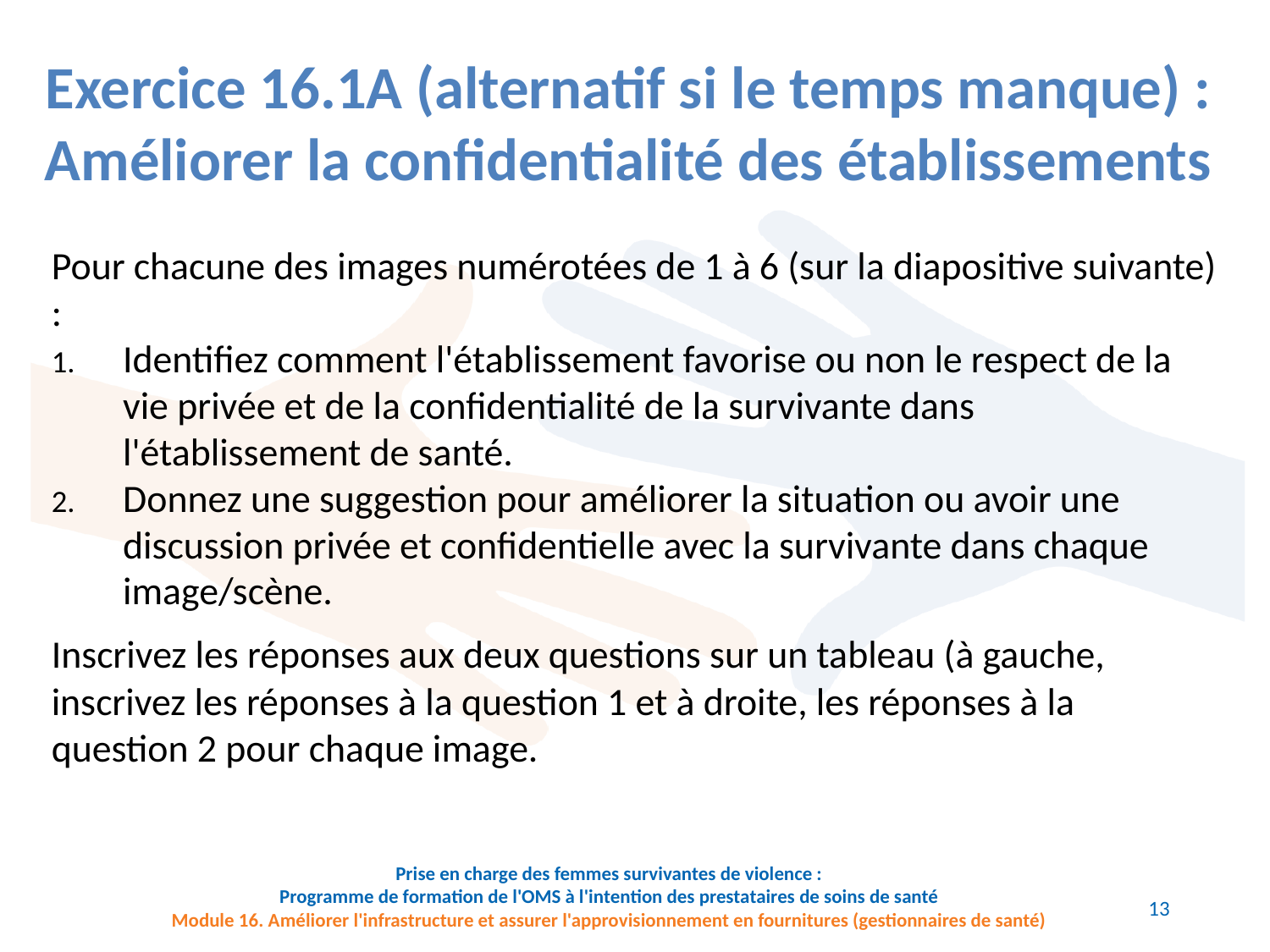

Exercice 16.1A (alternatif si le temps manque) : Améliorer la confidentialité des établissements
Pour chacune des images numérotées de 1 à 6 (sur la diapositive suivante) :
Identifiez comment l'établissement favorise ou non le respect de la vie privée et de la confidentialité de la survivante dans l'établissement de santé.
Donnez une suggestion pour améliorer la situation ou avoir une discussion privée et confidentielle avec la survivante dans chaque image/scène.

Inscrivez les réponses aux deux questions sur un tableau (à gauche, inscrivez les réponses à la question 1 et à droite, les réponses à la question 2 pour chaque image.
13